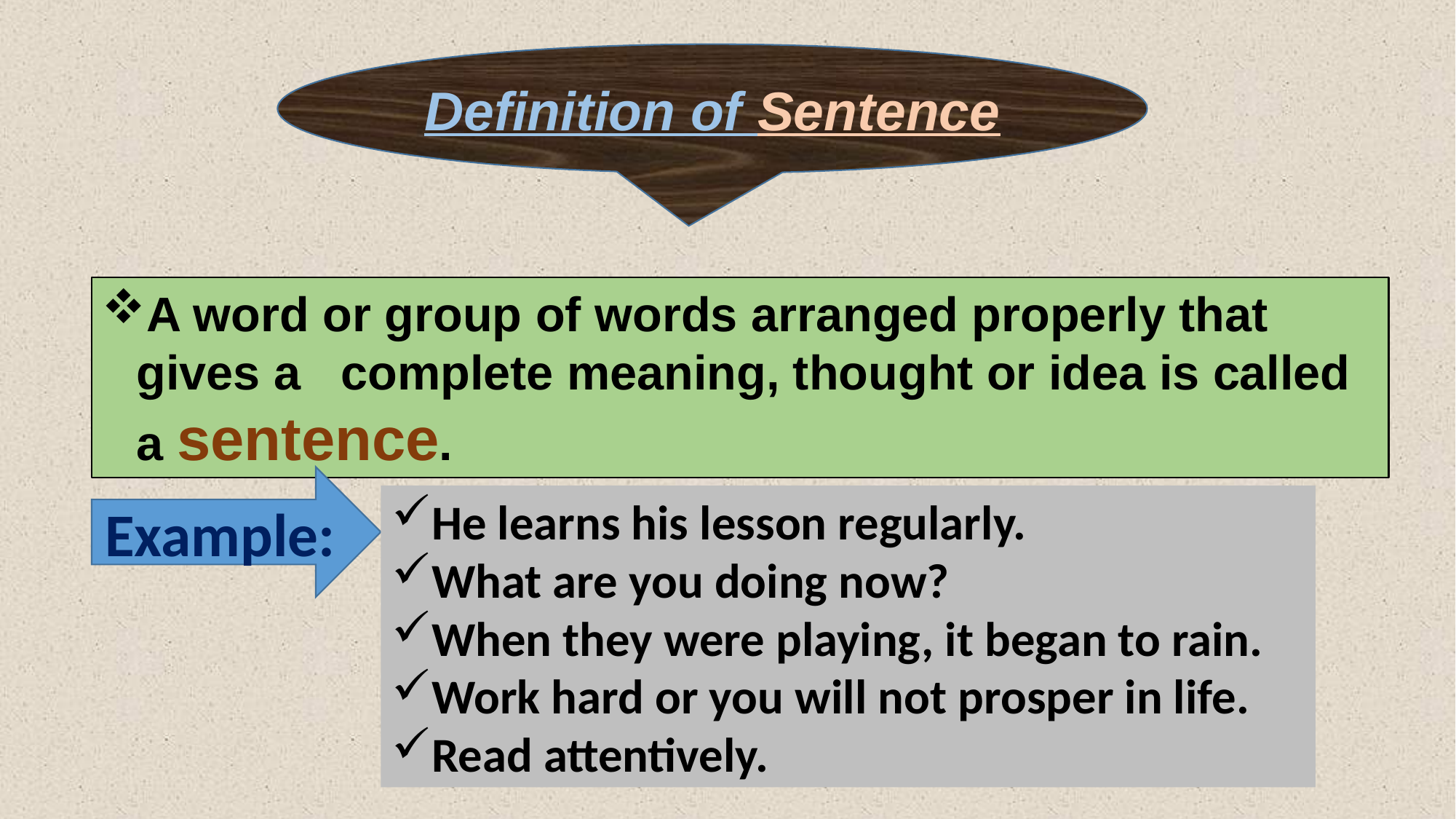

Definition of Sentence
A word or group of words arranged properly that gives a   complete meaning, thought or idea is called a sentence.
Example:
He learns his lesson regularly.
What are you doing now?
When they were playing, it began to rain.
Work hard or you will not prosper in life.
Read attentively.